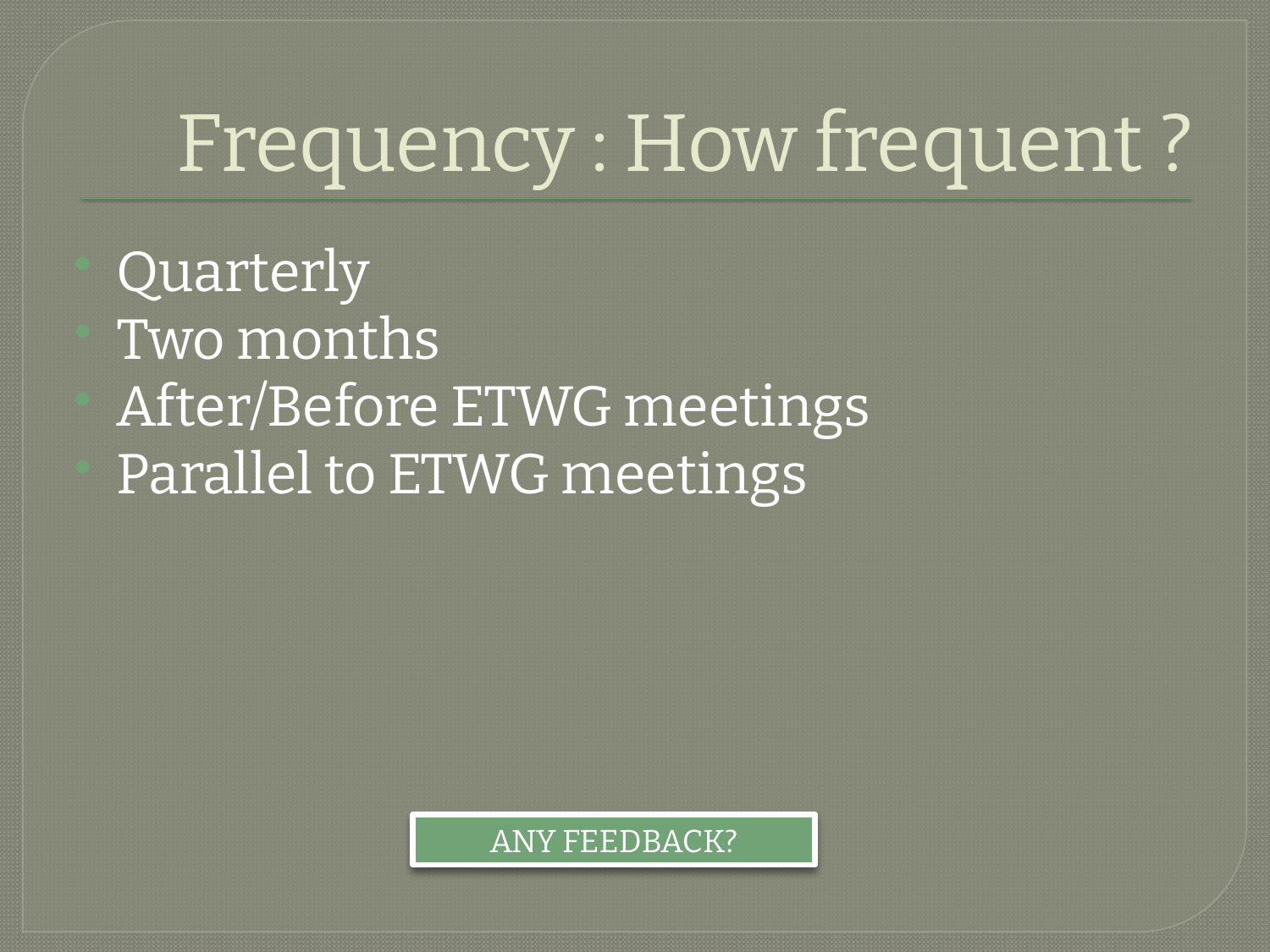

# Frequency : How frequent ?
Quarterly
Two months
After/Before ETWG meetings
Parallel to ETWG meetings
ANY FEEDBACK?